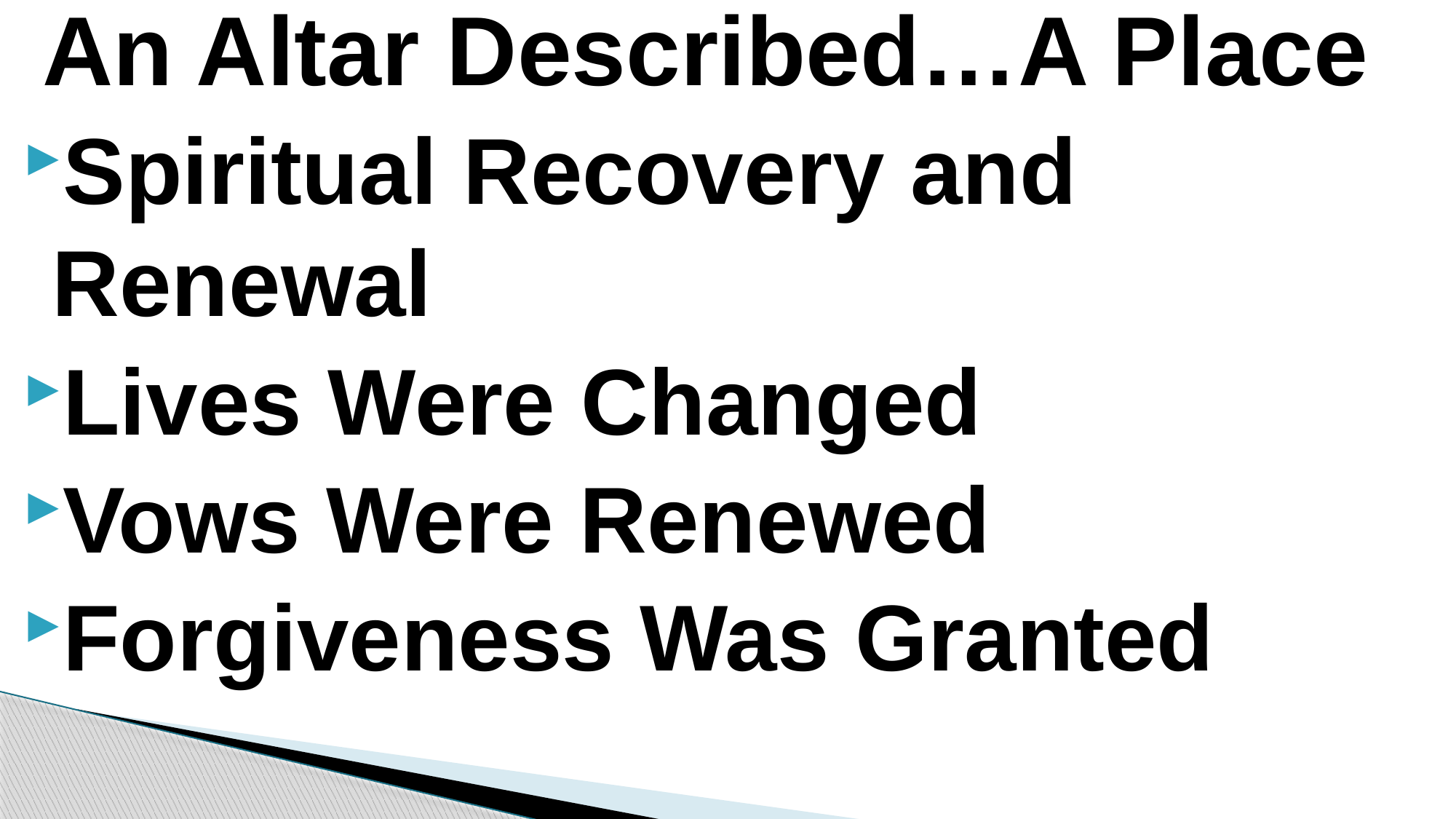

An Altar Described…A Place
Spiritual Recovery and Renewal
Lives Were Changed
Vows Were Renewed
Forgiveness Was Granted